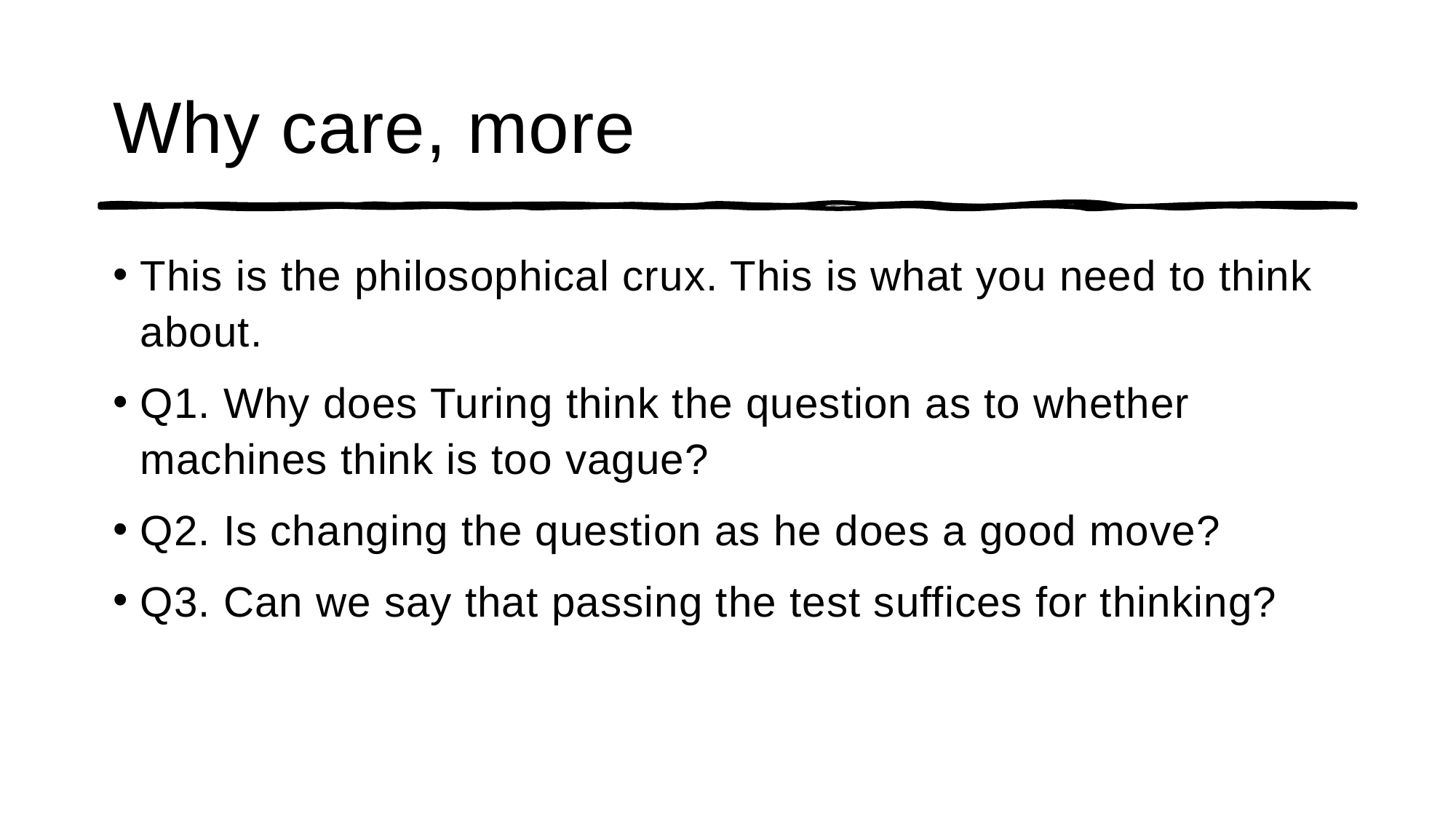

# Why care, more
This is the philosophical crux. This is what you need to think about.
Q1. Why does Turing think the question as to whether machines think is too vague?
Q2. Is changing the question as he does a good move?
Q3. Can we say that passing the test suffices for thinking?